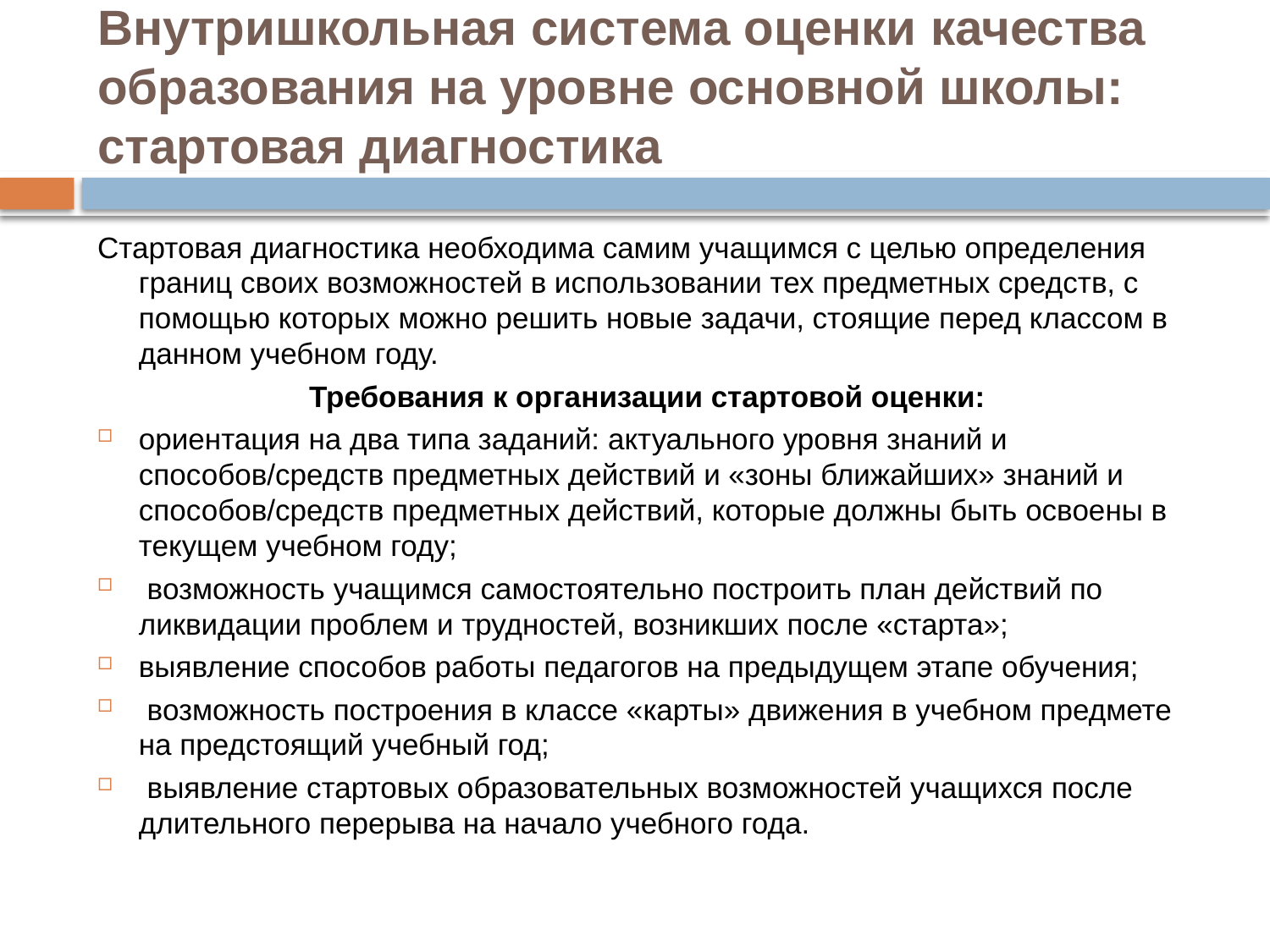

# Внутришкольная система оценки качества образования на уровне основной школы: стартовая диагностика
Стартовая диагностика необходима самим учащимся с целью определения границ своих возможностей в использовании тех предметных средств, с помощью которых можно решить новые задачи, стоящие перед классом в данном учебном году.
Требования к организации стартовой оценки:
ориентация на два типа заданий: актуального уровня знаний и способов/средств предметных действий и «зоны ближайших» знаний и способов/средств предметных действий, которые должны быть освоены в текущем учебном году;
 возможность учащимся самостоятельно построить план действий по ликвидации проблем и трудностей, возникших после «старта»;
выявление способов работы педагогов на предыдущем этапе обучения;
 возможность построения в классе «карты» движения в учебном предмете на предстоящий учебный год;
 выявление стартовых образовательных возможностей учащихся после длительного перерыва на начало учебного года.